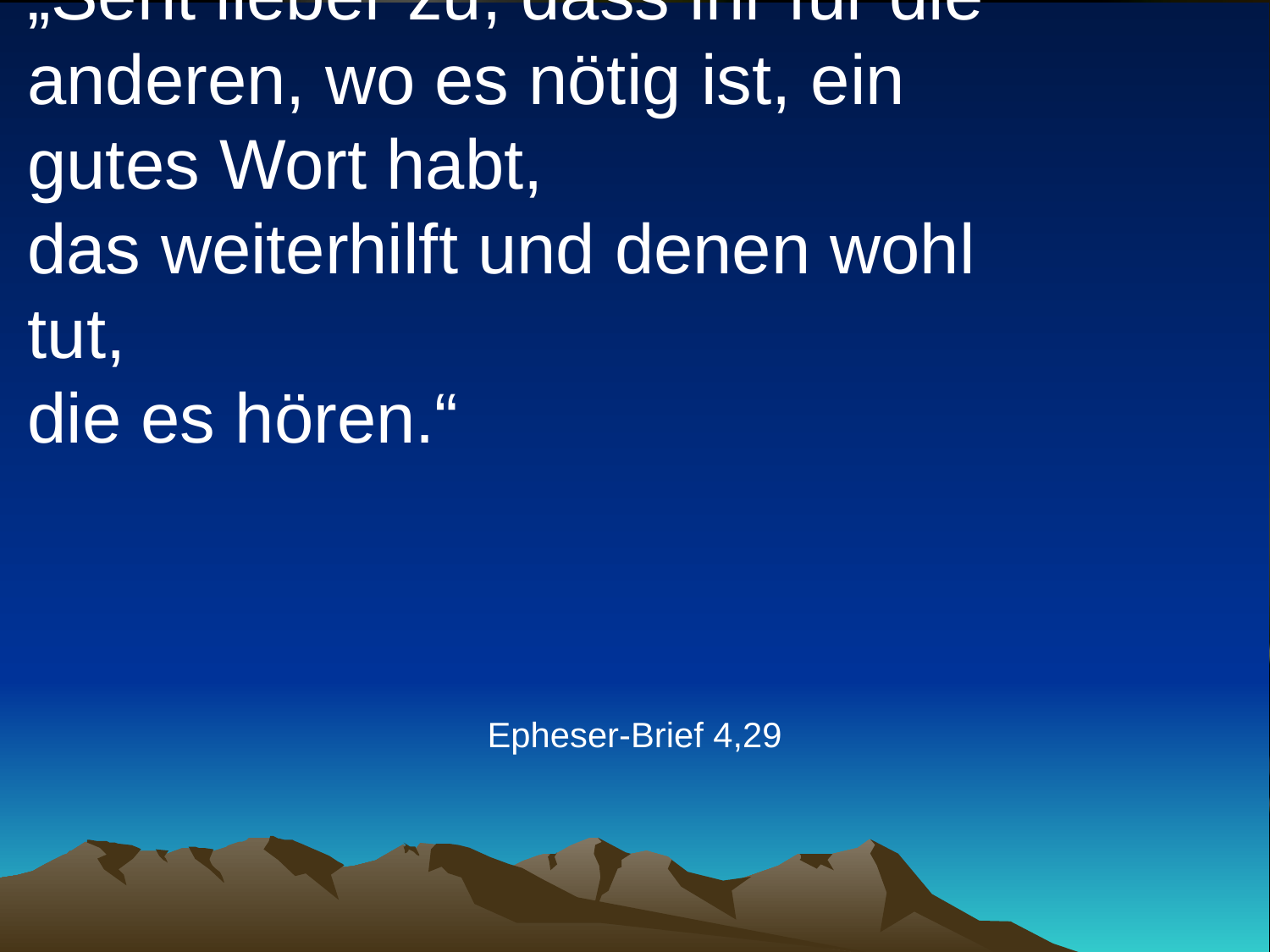

# „Seht lieber zu, dass ihr für die anderen, wo es nötig ist, ein gutes Wort habt, das weiterhilft und denen wohl tut, die es hören.“
Epheser-Brief 4,29